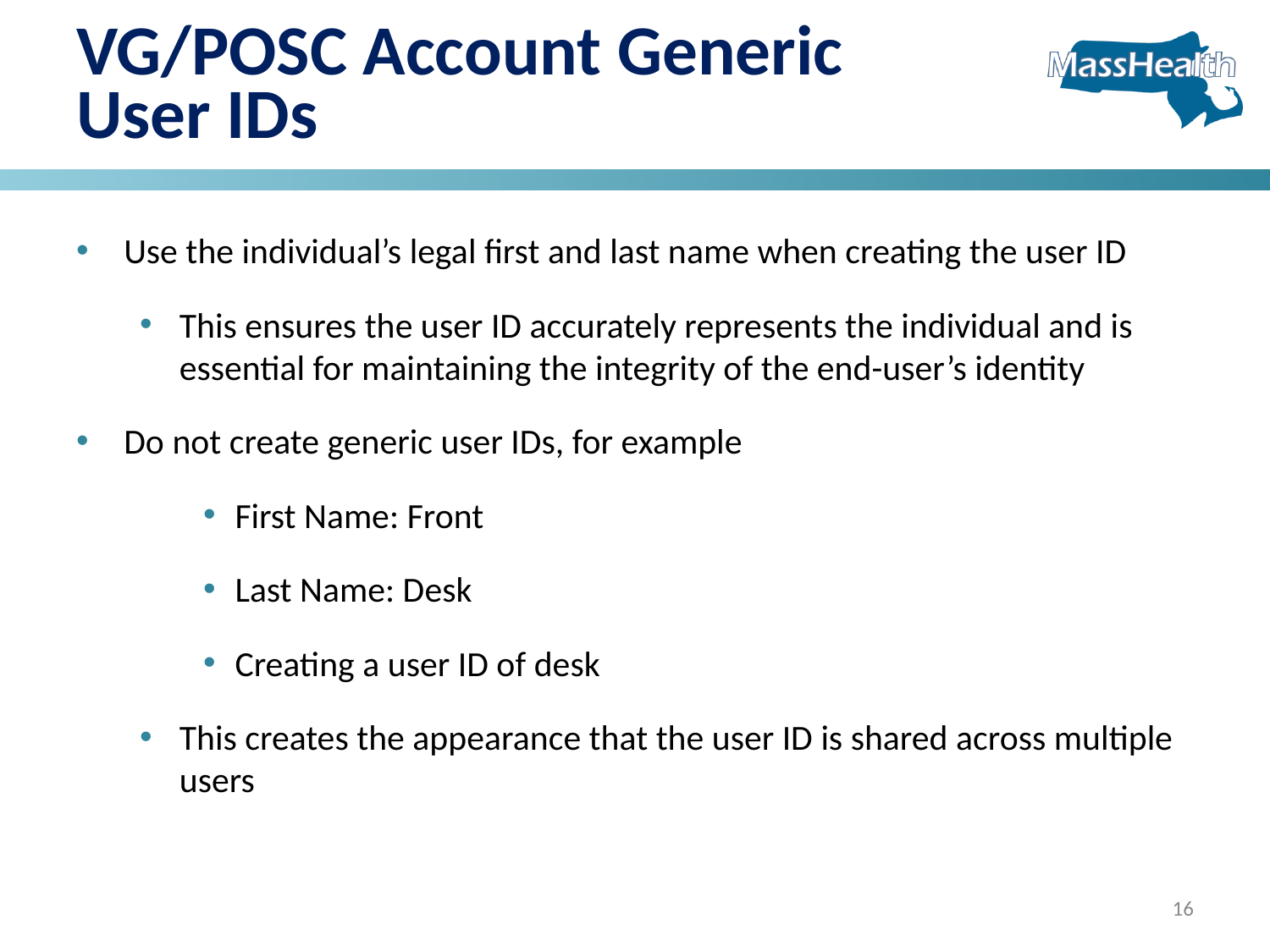

# VG/POSC Account Generic User IDs
Use the individual’s legal first and last name when creating the user ID
This ensures the user ID accurately represents the individual and is essential for maintaining the integrity of the end-user’s identity
Do not create generic user IDs, for example
First Name: Front
Last Name: Desk
Creating a user ID of desk
This creates the appearance that the user ID is shared across multiple users
16